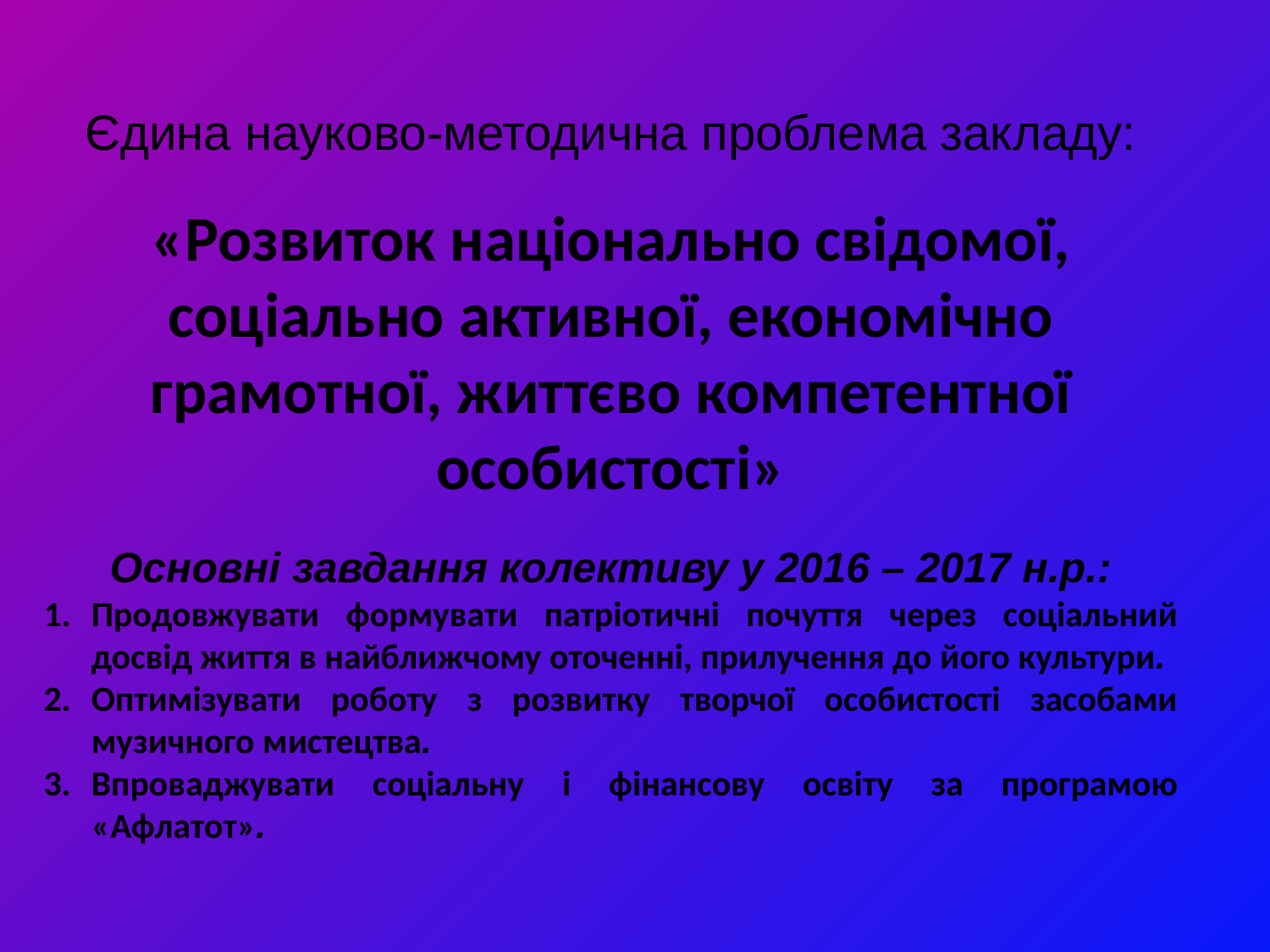

Єдина науково-методична проблема закладу:

«Розвиток національно свідомої, соціально активної, економічно грамотної, життєво компетентної особистості»

Основні завдання колективу у 2016 – 2017 н.р.:
Продовжувати формувати патріотичні почуття через соціальний досвід життя в найближчому оточенні, прилучення до його культури.
Оптимізувати роботу з розвитку творчої особистості засобами музичного мистецтва.
Впроваджувати соціальну і фінансову освіту за програмою «Афлатот».